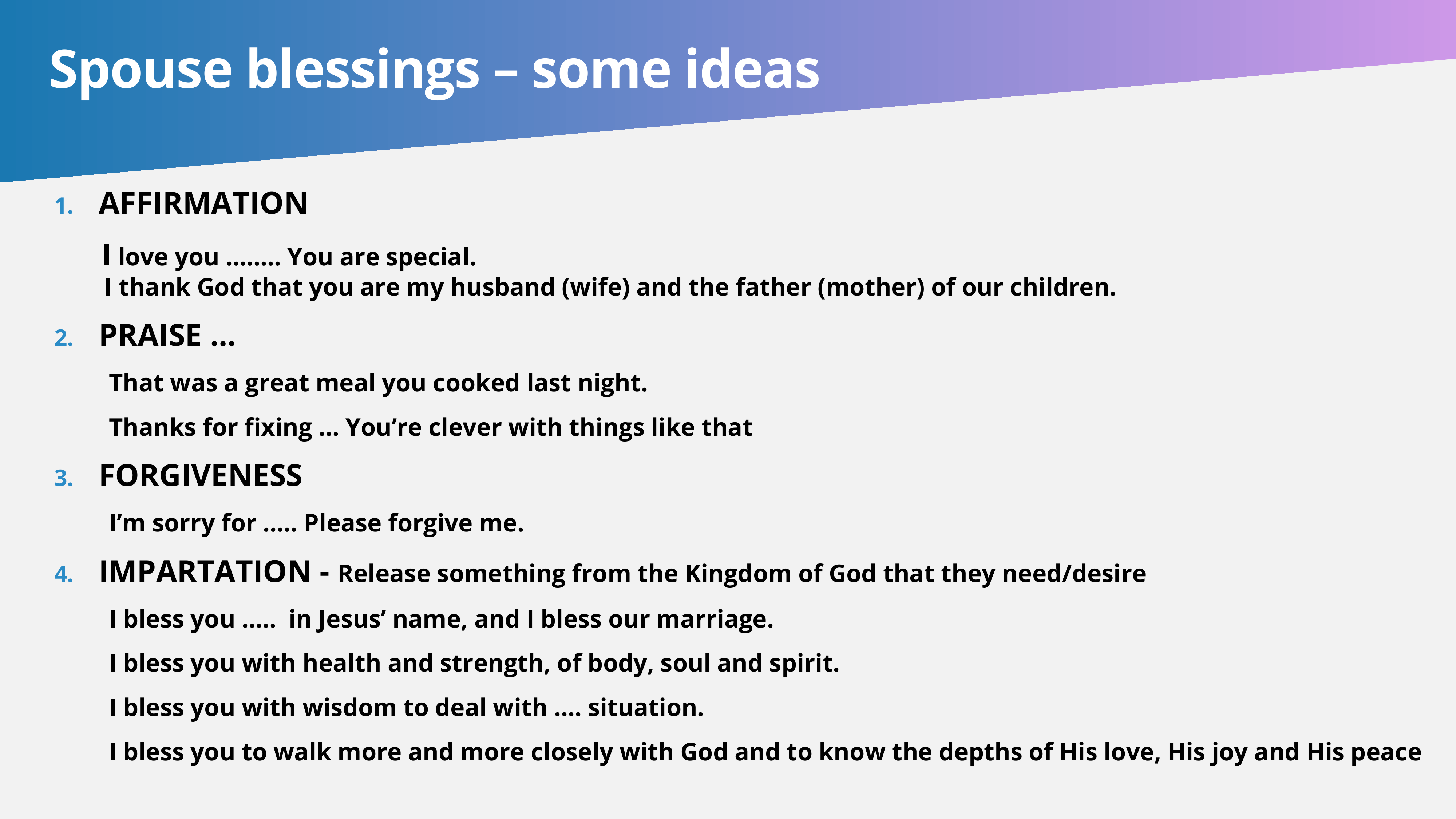

# Spouse blessings – some ideas
AFFIRMATION
      I love you …….. You are special.
        I thank God that you are my husband (wife) and the father (mother) of our children.
PRAISE …
That was a great meal you cooked last night.
Thanks for fixing … You’re clever with things like that
FORGIVENESS
I’m sorry for ….. Please forgive me.
IMPARTATION - Release something from the Kingdom of God that they need/desire
I bless you …..  in Jesus’ name, and I bless our marriage.
I bless you with health and strength, of body, soul and spirit.
I bless you with wisdom to deal with …. situation.
I bless you to walk more and more closely with God and to know the depths of His love, His joy and His peace